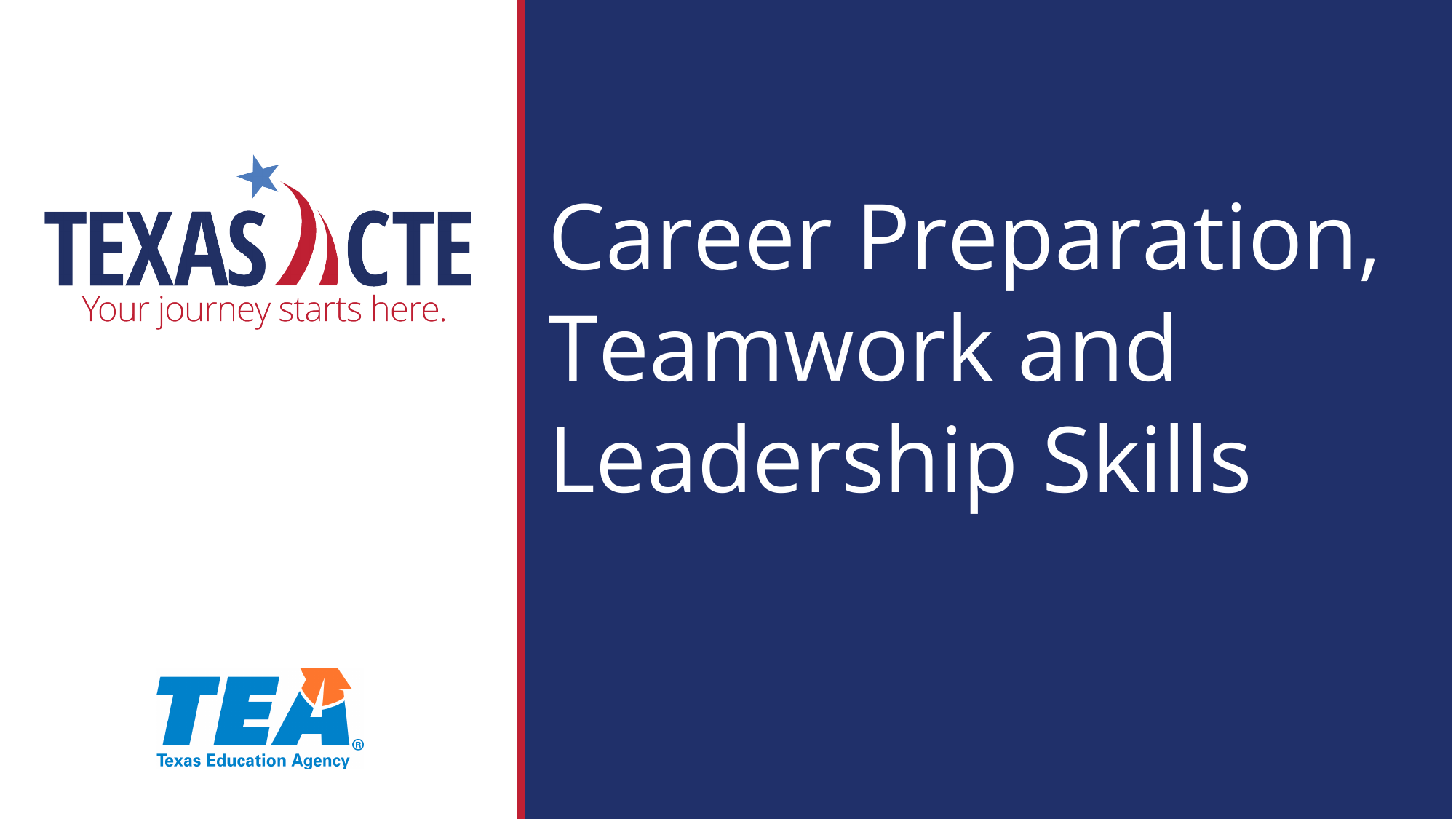

# Career Preparation, Teamwork and Leadership Skills